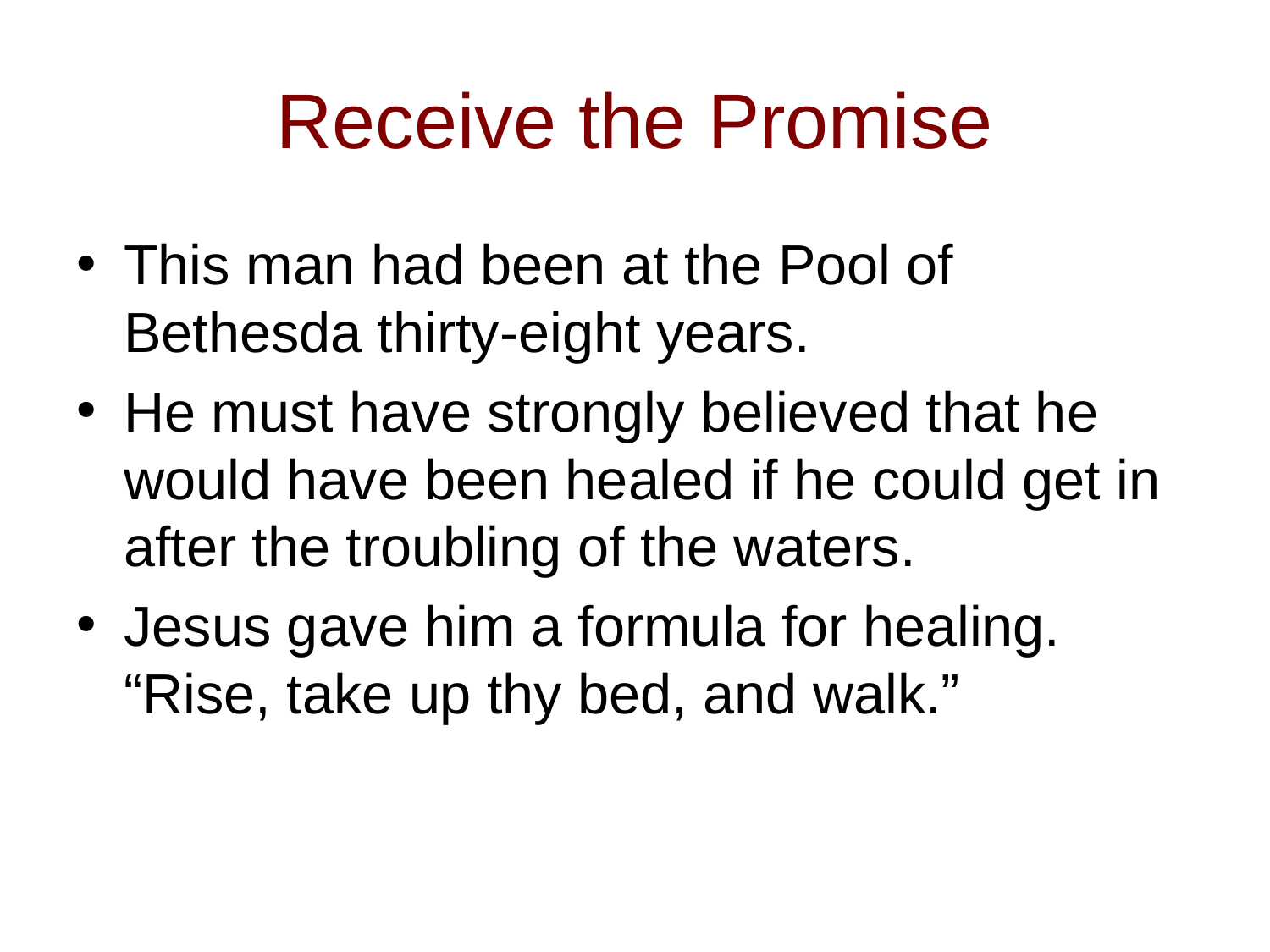

# Receive the Promise
This man had been at the Pool of Bethesda thirty-eight years.
He must have strongly believed that he would have been healed if he could get in after the troubling of the waters.
Jesus gave him a formula for healing.  “Rise, take up thy bed, and walk.”